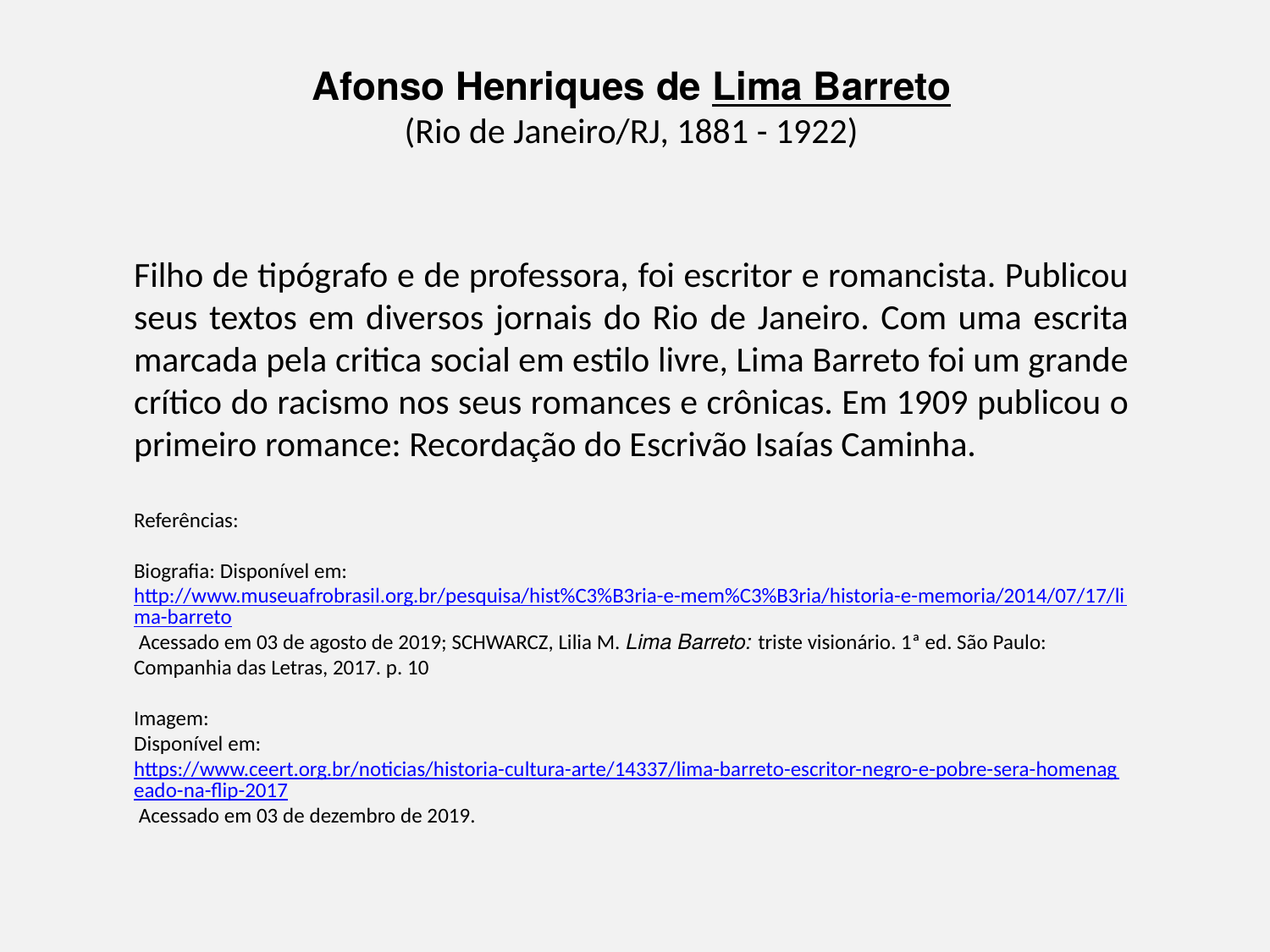

Afonso Henriques de Lima Barreto
(Rio de Janeiro/RJ, 1881 - 1922)

Filho de tipógrafo e de professora, foi escritor e romancista. Publicou seus textos em diversos jornais do Rio de Janeiro. Com uma escrita marcada pela critica social em estilo livre, Lima Barreto foi um grande crítico do racismo nos seus romances e crônicas. Em 1909 publicou o primeiro romance: Recordação do Escrivão Isaías Caminha.

Referências:

Biografia: Disponível em:  http://www.museuafrobrasil.org.br/pesquisa/hist%C3%B3ria-e-mem%C3%B3ria/historia-e-memoria/2014/07/17/lima-barreto Acessado em 03 de agosto de 2019; SCHWARCZ, Lilia M. Lima Barreto: triste visionário. 1ª ed. São Paulo: Companhia das Letras, 2017. p. 10

Imagem:
Disponível em: https://www.ceert.org.br/noticias/historia-cultura-arte/14337/lima-barreto-escritor-negro-e-pobre-sera-homenageado-na-flip-2017 Acessado em 03 de dezembro de 2019.